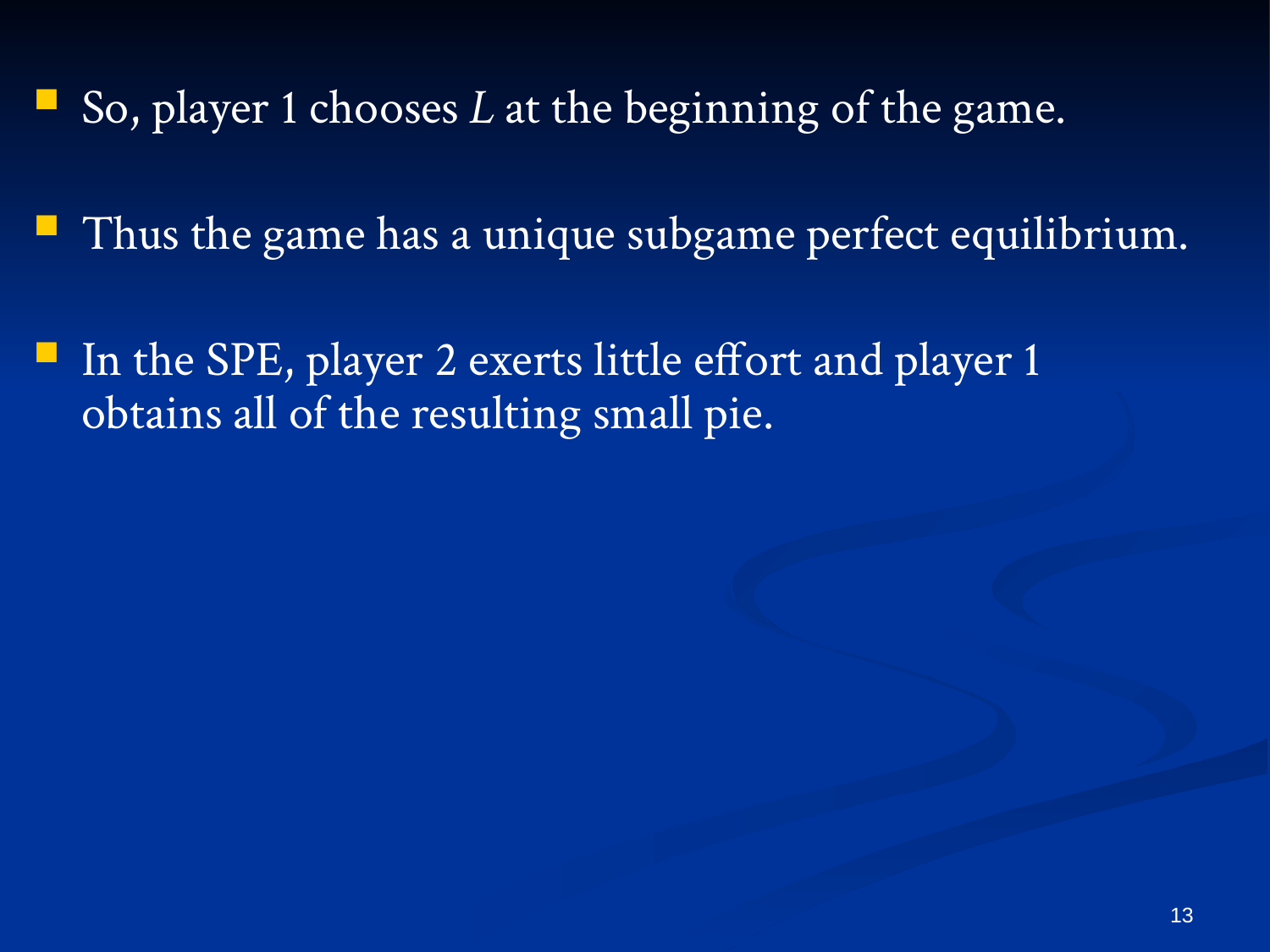

So, player 1 chooses L at the beginning of the game.

Thus the game has a unique subgame perfect equilibrium.

In the SPE, player 2 exerts little effort and player 1 obtains all of the resulting small pie.
13